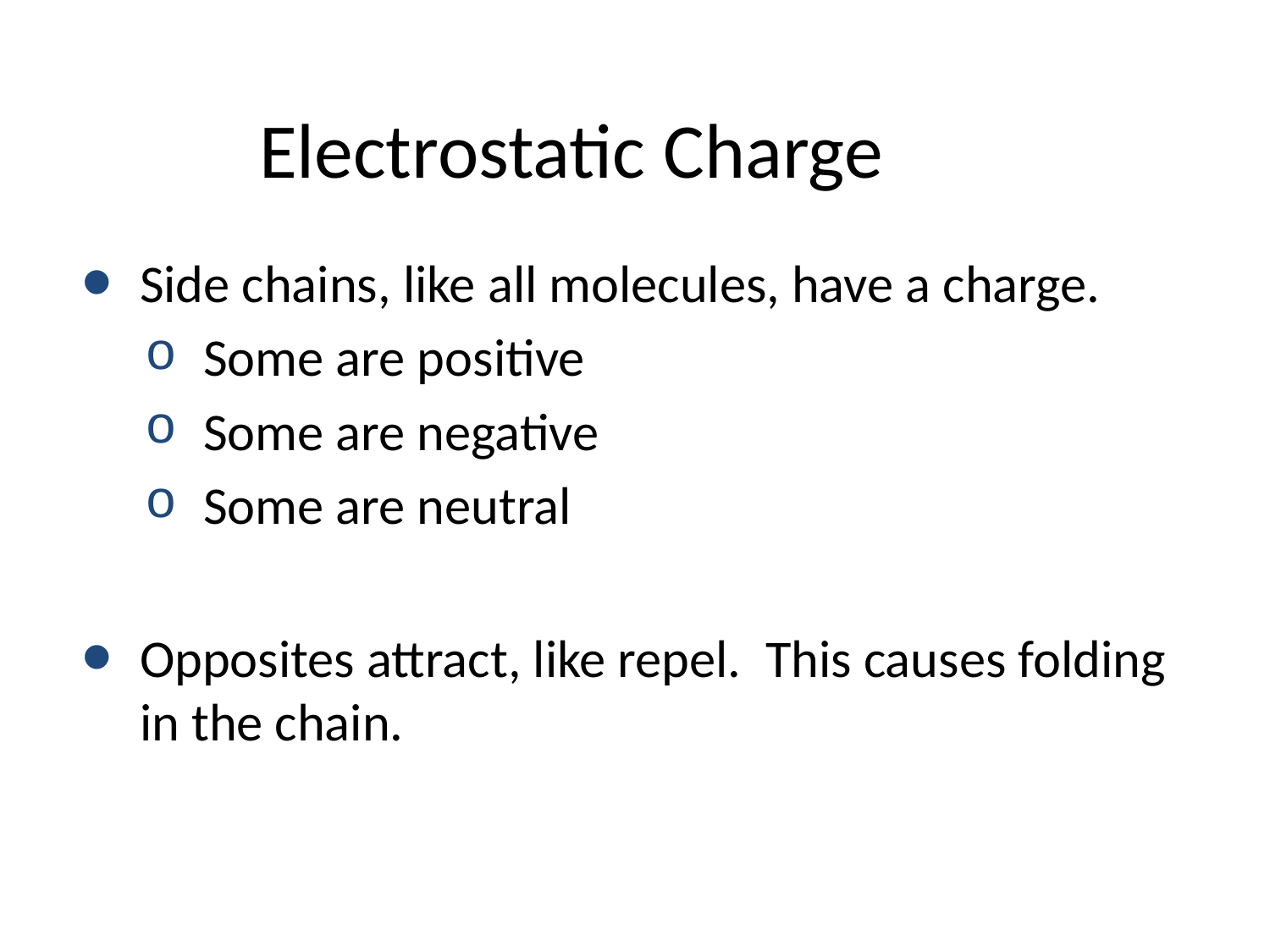

# Electrostatic Charge
Side chains, like all molecules, have a charge.
Some are positive
Some are negative
Some are neutral

Opposites attract, like repel.  This causes folding in the chain.